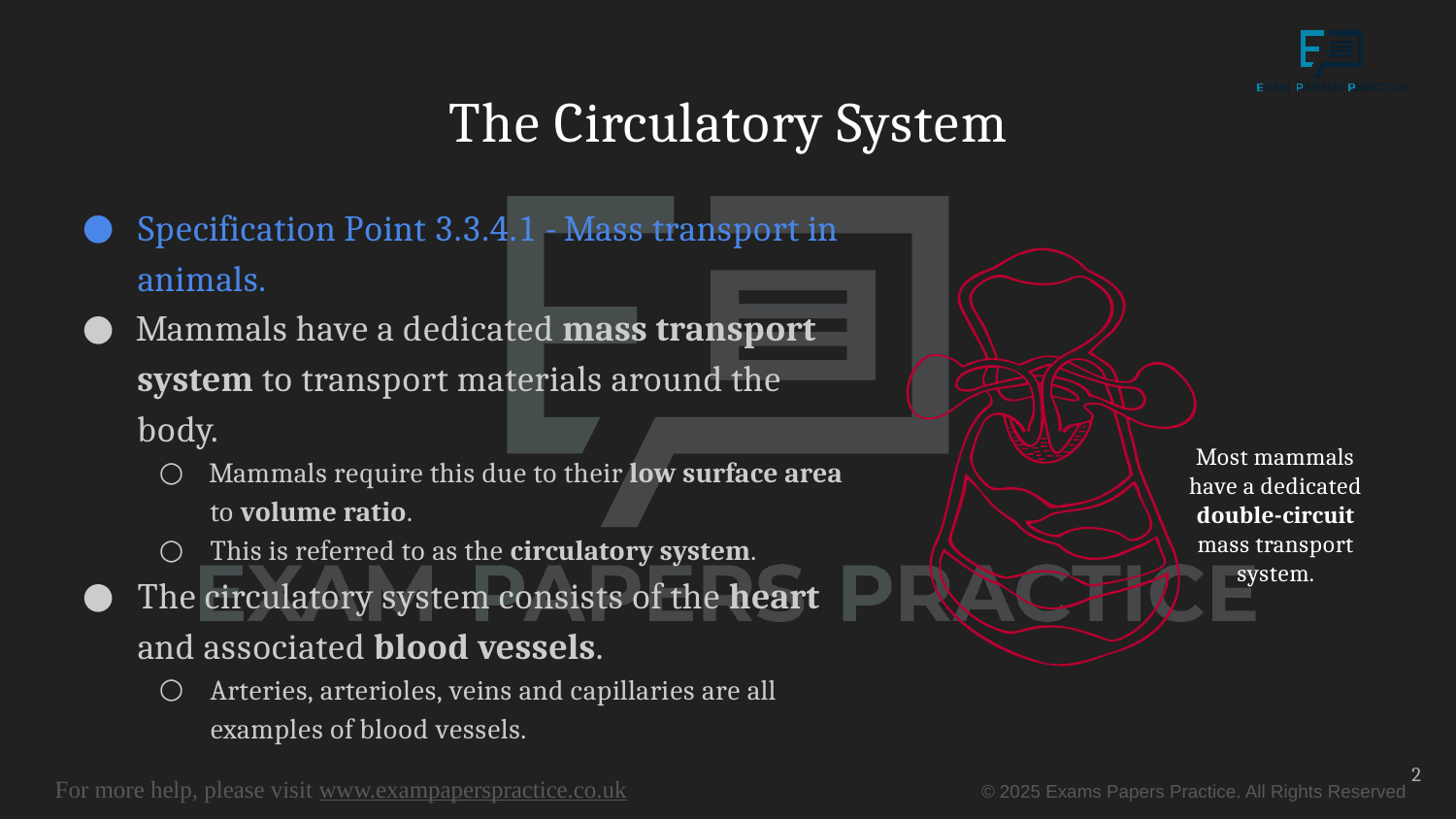

# The Circulatory System

Specification Point 3.3.4.1 - Mass transport in animals.
Mammals have a dedicated mass transport system to transport materials around the body.
Mammals require this due to their low surface area to volume ratio.
This is referred to as the circulatory system.
The circulatory system consists of the heart and associated blood vessels.
Arteries, arterioles, veins and capillaries are all examples of blood vessels.

Most mammals have a dedicated double-circuit mass transport system.
2